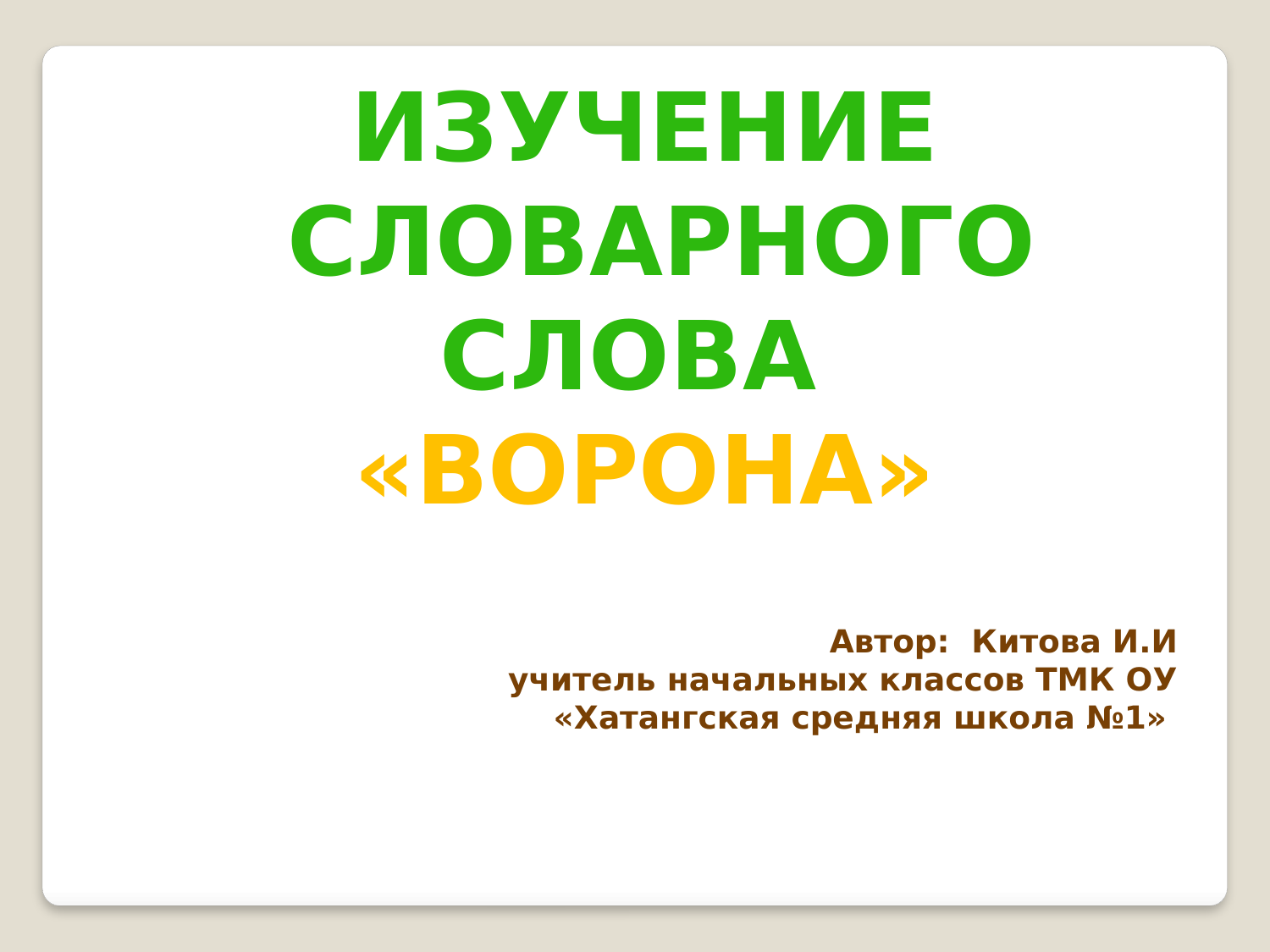

изучение
 словарного слова
«ВОРОНА»

Автор:  Китова И.И
учитель начальных классов ТМК ОУ «Хатангская средняя школа №1»